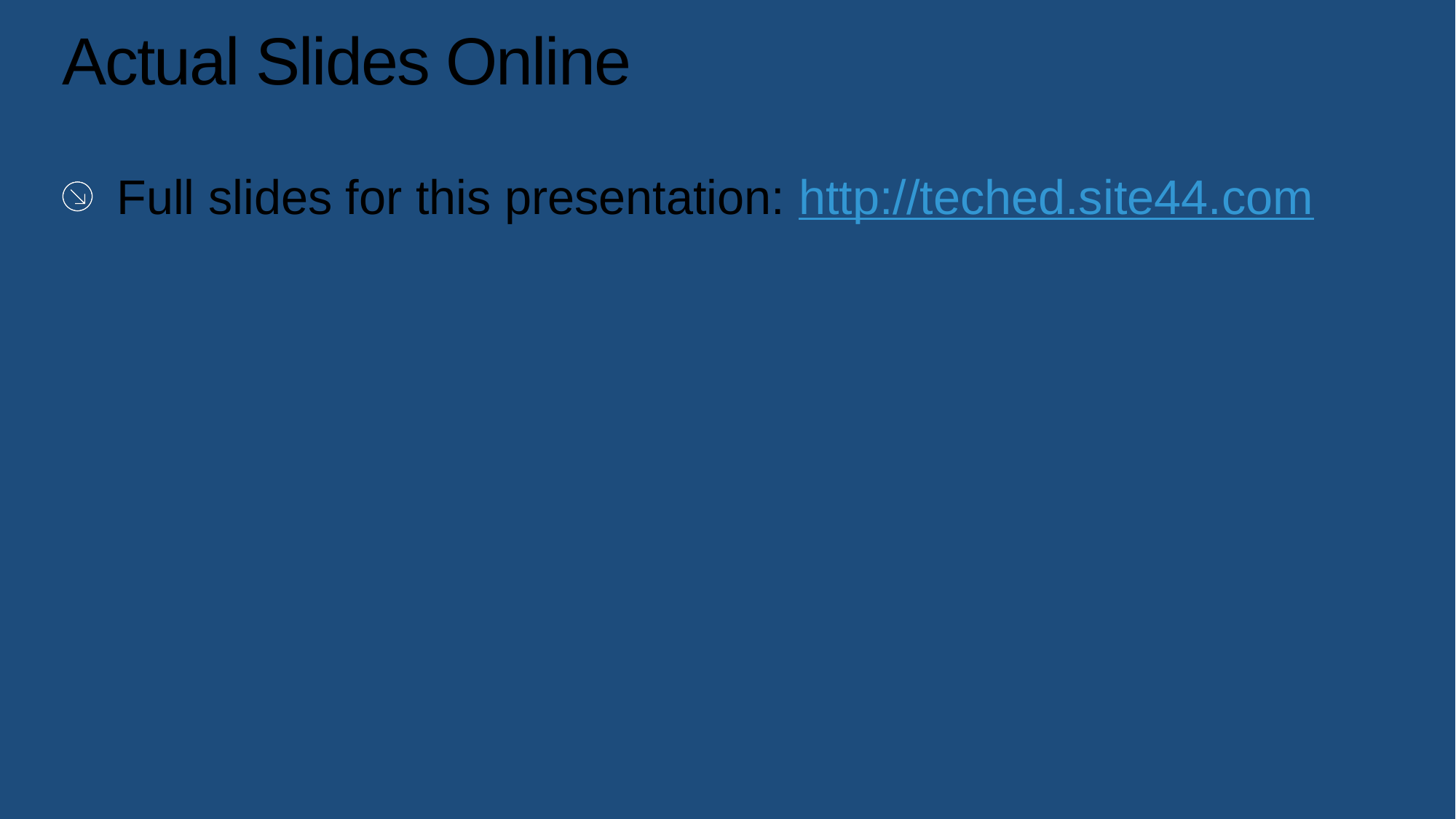

# Actual Slides Online
Full slides for this presentation: http://teched.site44.com